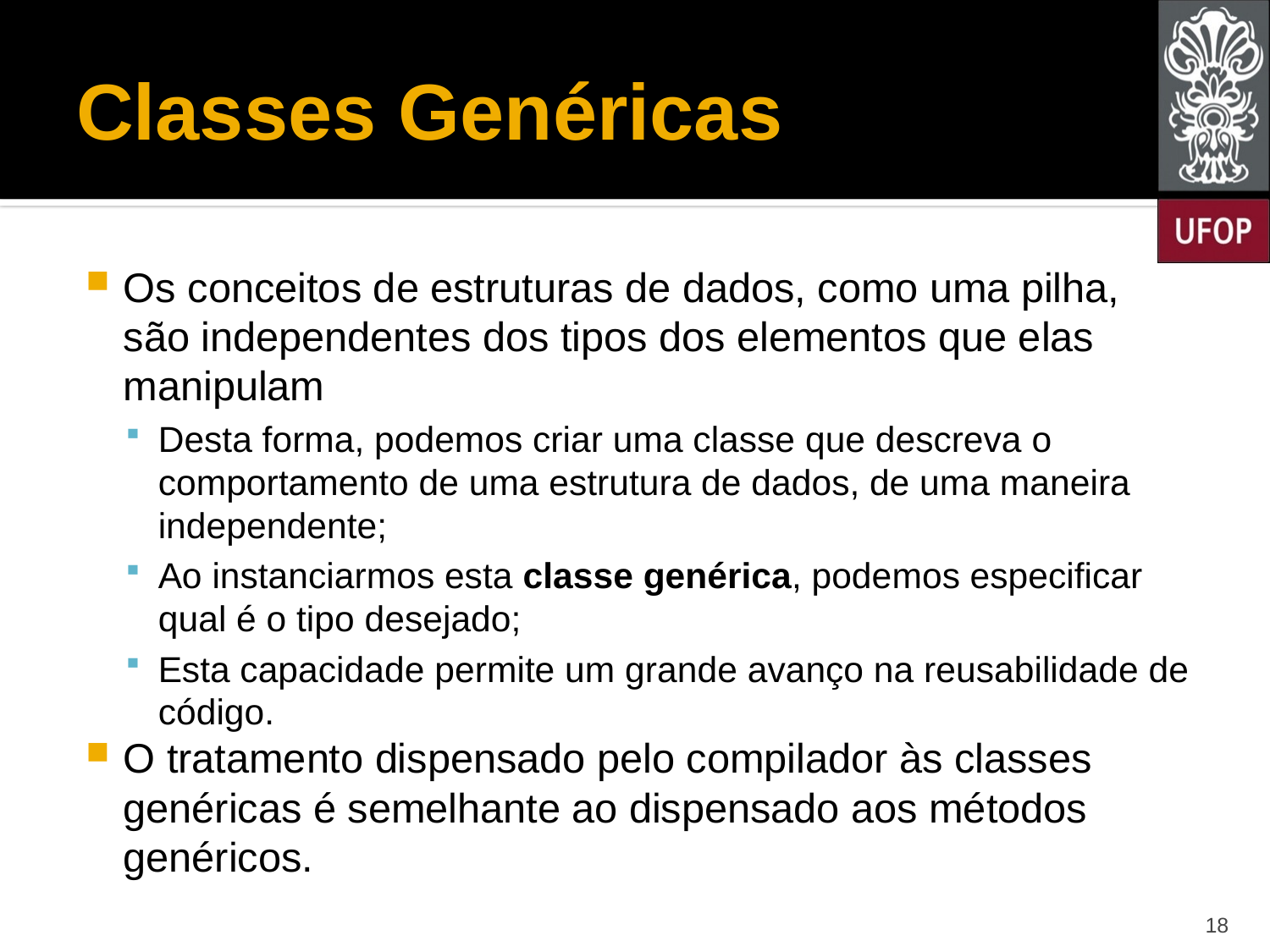

# Classes Genéricas
Os conceitos de estruturas de dados, como uma pilha, são independentes dos tipos dos elementos que elas manipulam
Desta forma, podemos criar uma classe que descreva o comportamento de uma estrutura de dados, de uma maneira independente;
Ao instanciarmos esta classe genérica, podemos especificar qual é o tipo desejado;
Esta capacidade permite um grande avanço na reusabilidade de código.
O tratamento dispensado pelo compilador às classes genéricas é semelhante ao dispensado aos métodos genéricos.
18